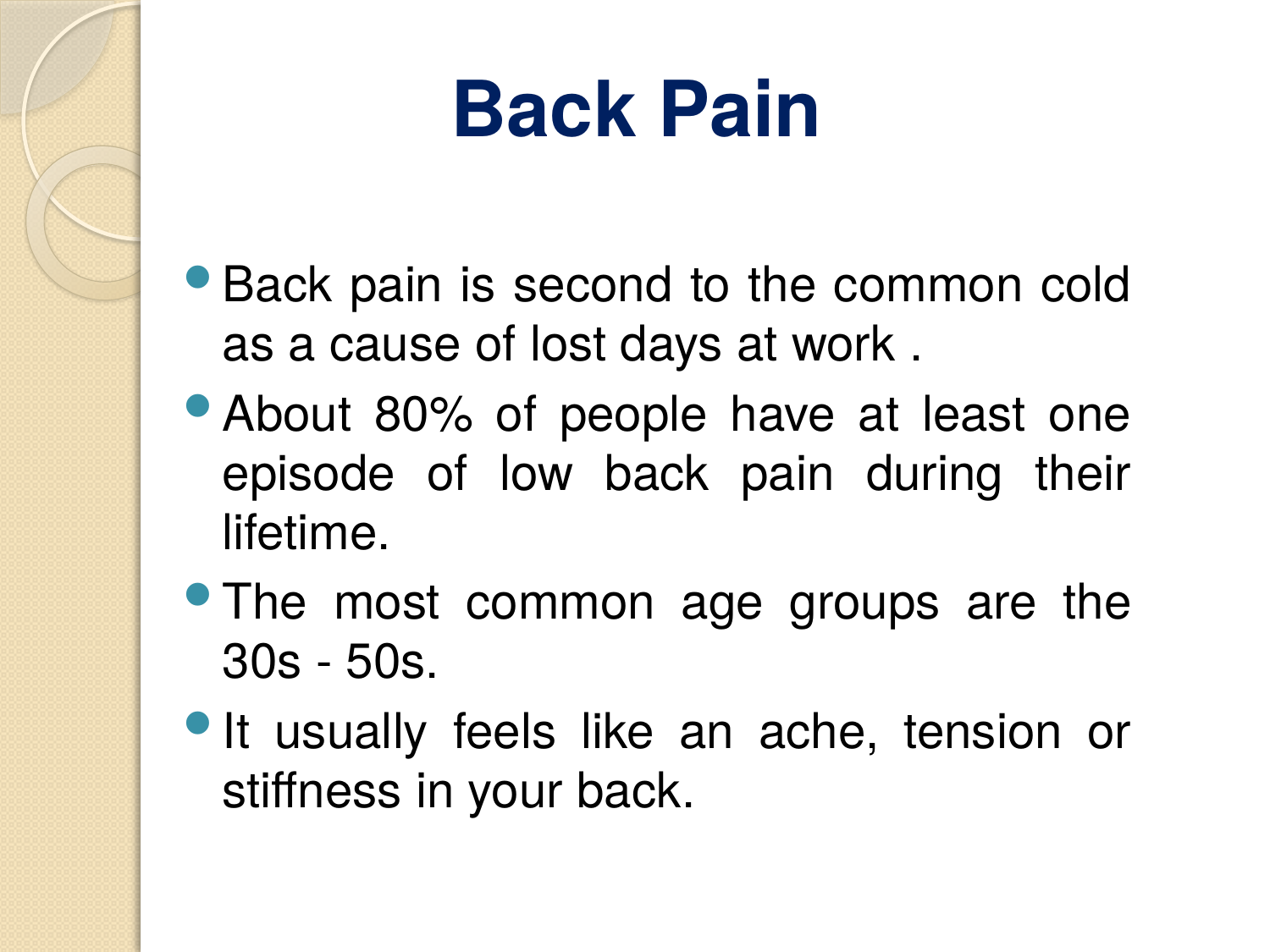

# Back Pain

Back pain is second to the common cold as a cause of lost days at work .
About 80% of people have at least one episode of low back pain during their lifetime.
The most common age groups are the 30s - 50s.
It usually feels like an ache, tension or stiffness in your back.